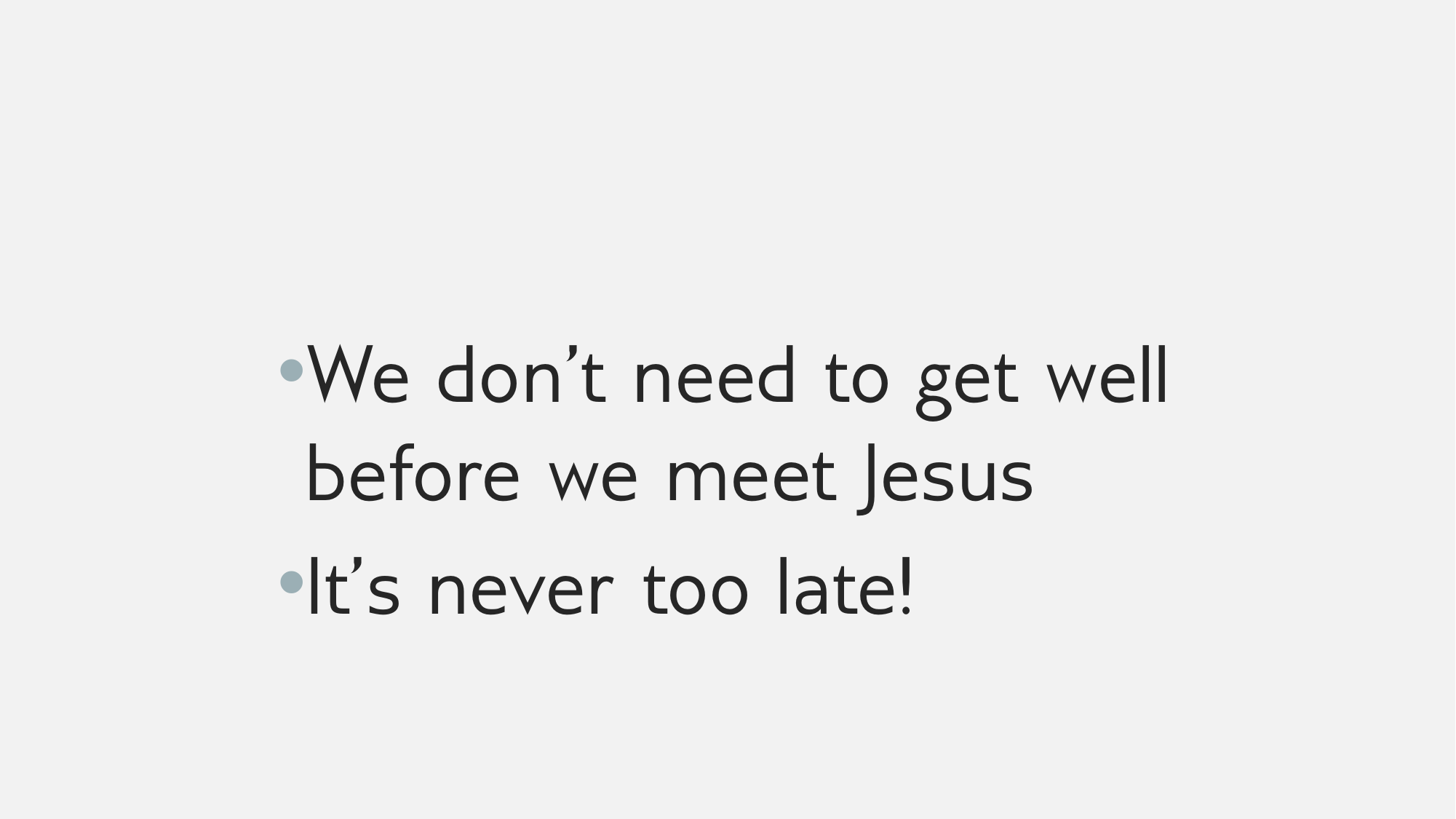

#
We don’t need to get well before we meet Jesus
It’s never too late!